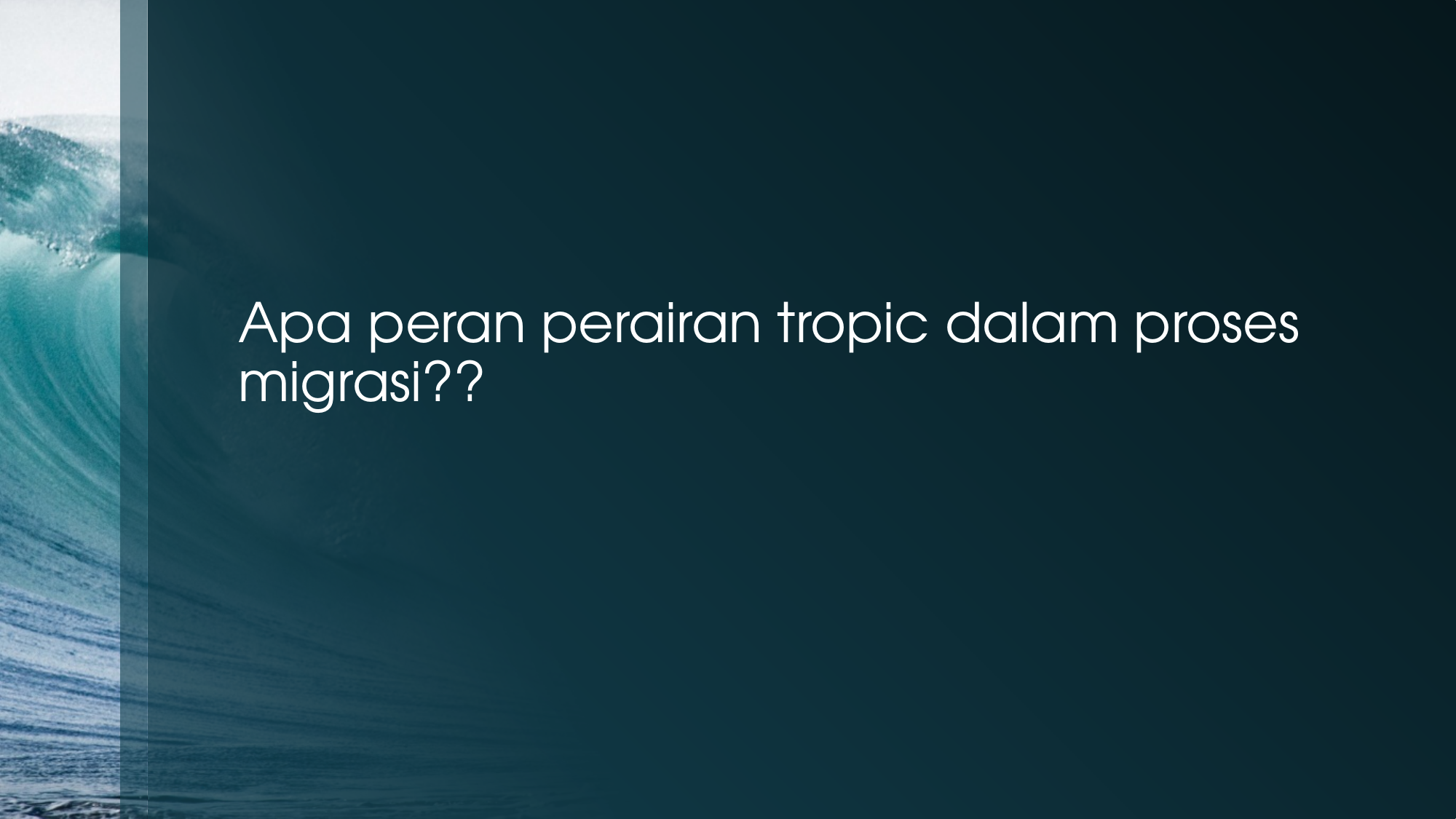

# Apa peran perairan tropic dalam proses migrasi??